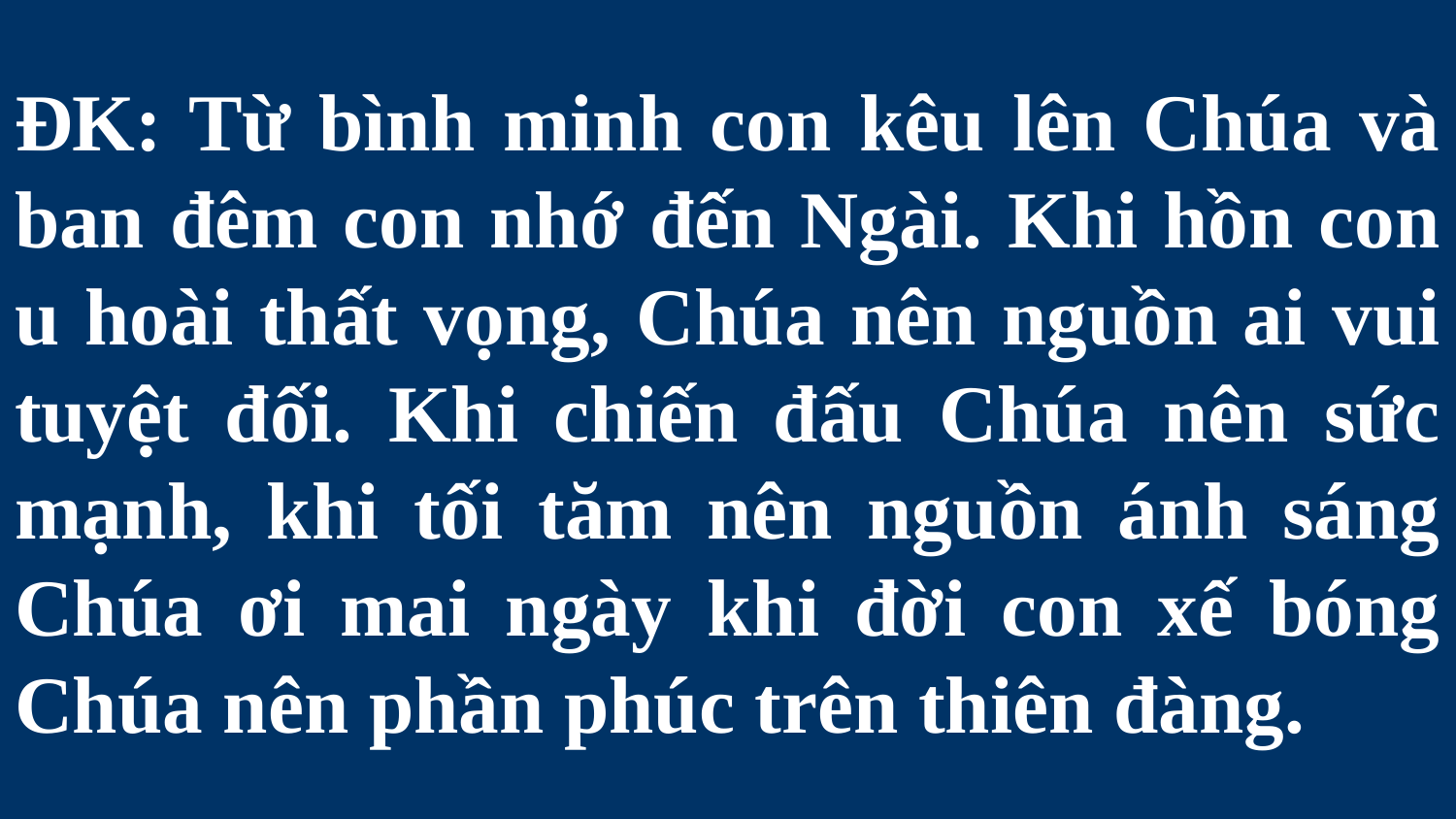

# ĐK: Từ bình minh con kêu lên Chúa và ban đêm con nhớ đến Ngài. Khi hồn con u hoài thất vọng, Chúa nên nguồn ai vui tuyệt đối. Khi chiến đấu Chúa nên sức mạnh, khi tối tăm nên nguồn ánh sáng Chúa ơi mai ngày khi đời con xế bóng Chúa nên phần phúc trên thiên đàng.